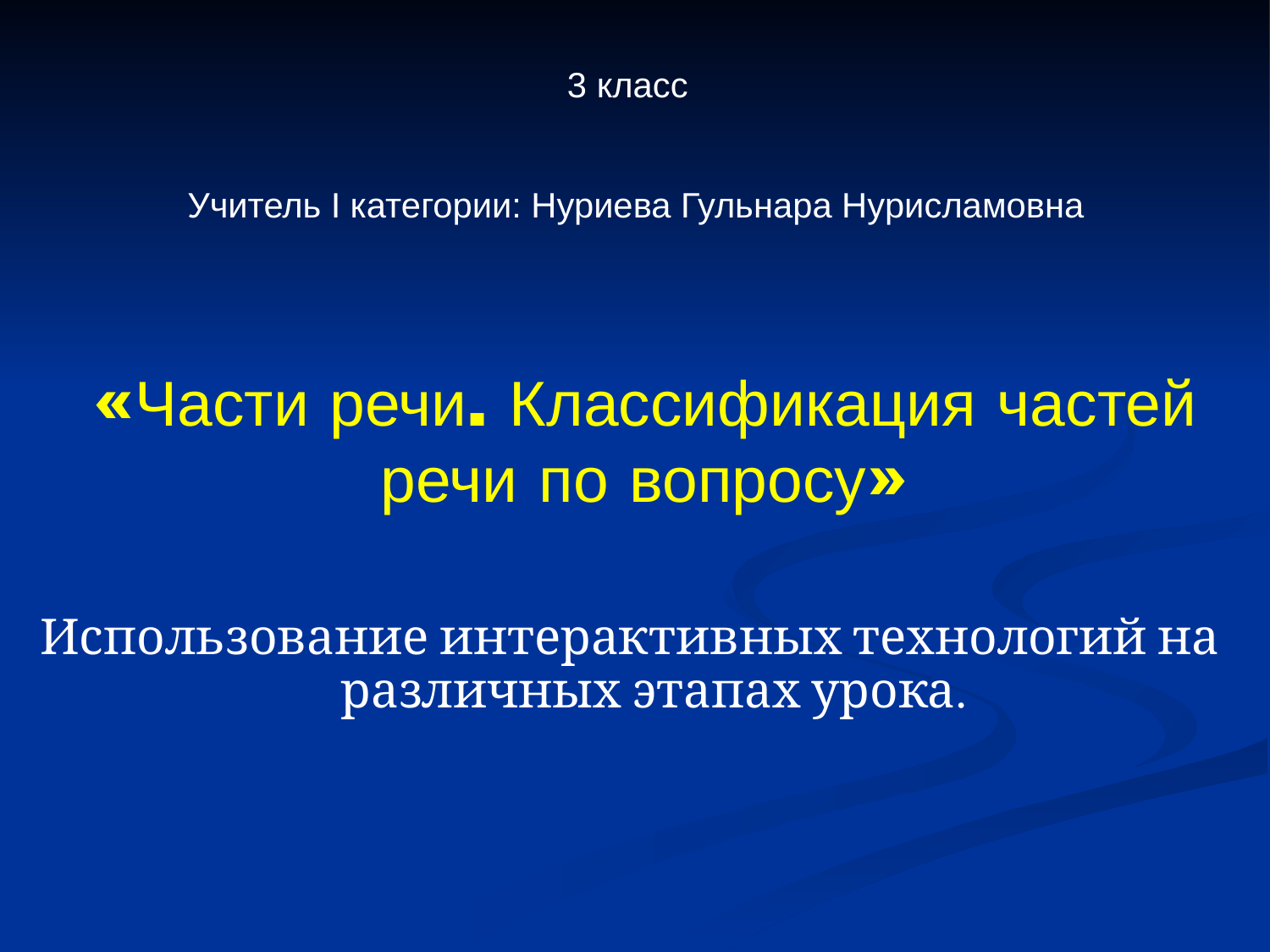

3 класс
Учитель I категории: Нуриева Гульнара Нурисламовна
«Части речи. Классификация частей речи по вопросу»
Использование интерактивных технологий на различных этапах урока.